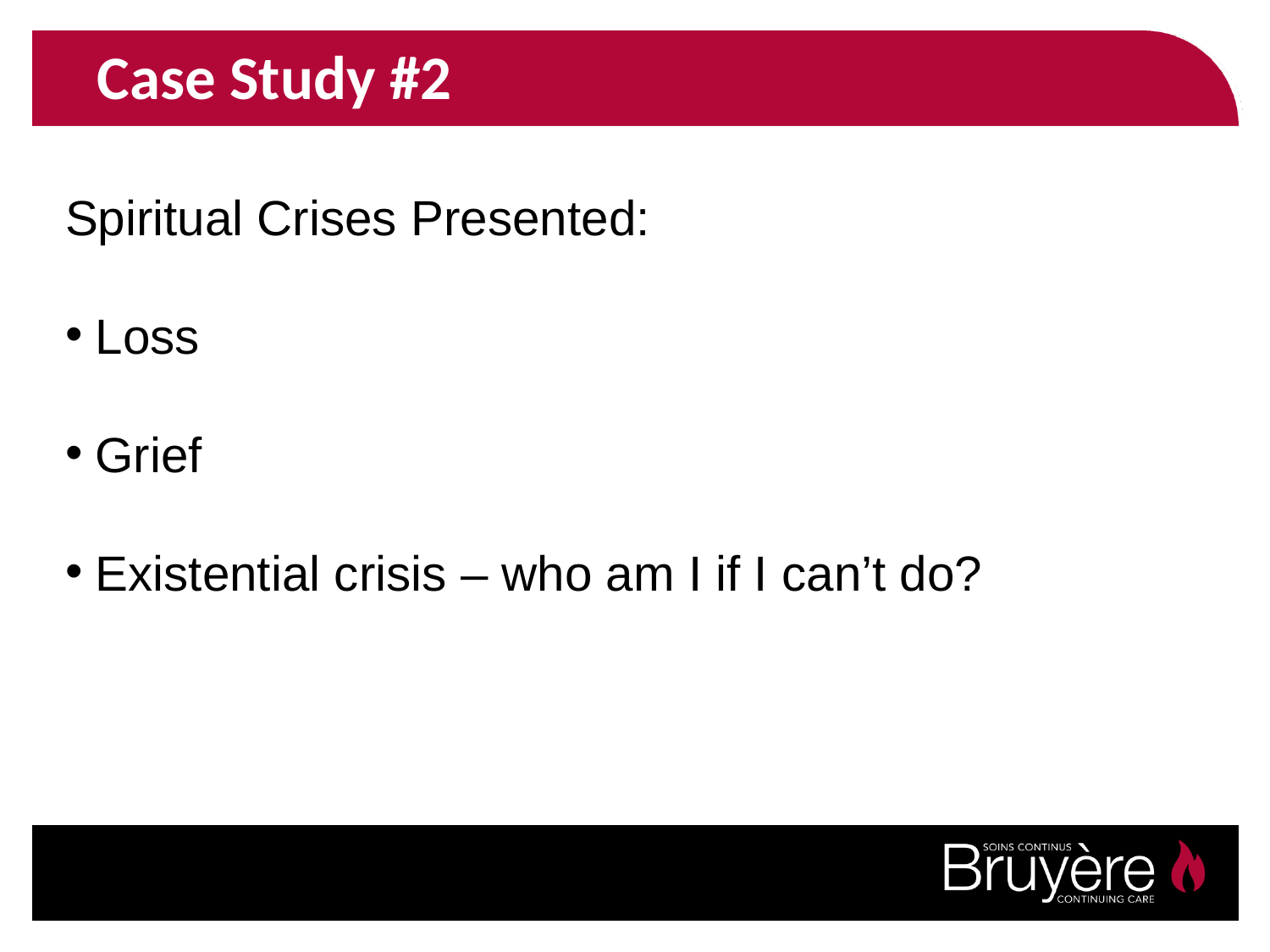

Case Study #2

Spiritual Crises Presented:

Loss

Grief

Existential crisis – who am I if I can’t do?